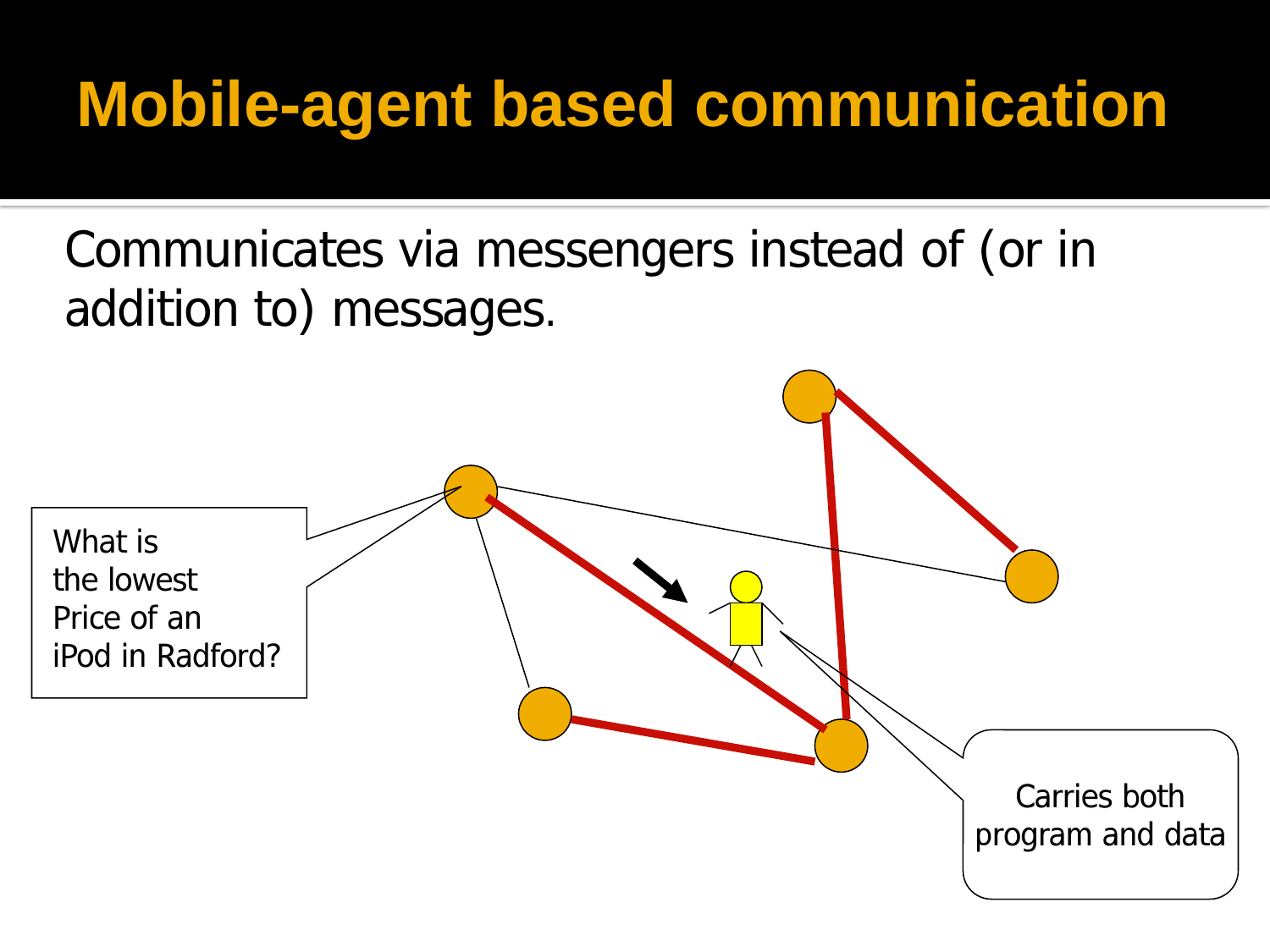

# Mobile-agent based communication
Communicates via messengers instead of (or in addition to) messages.

What is
the lowest
Price of an
iPod in Radford?

Carries both
program and data